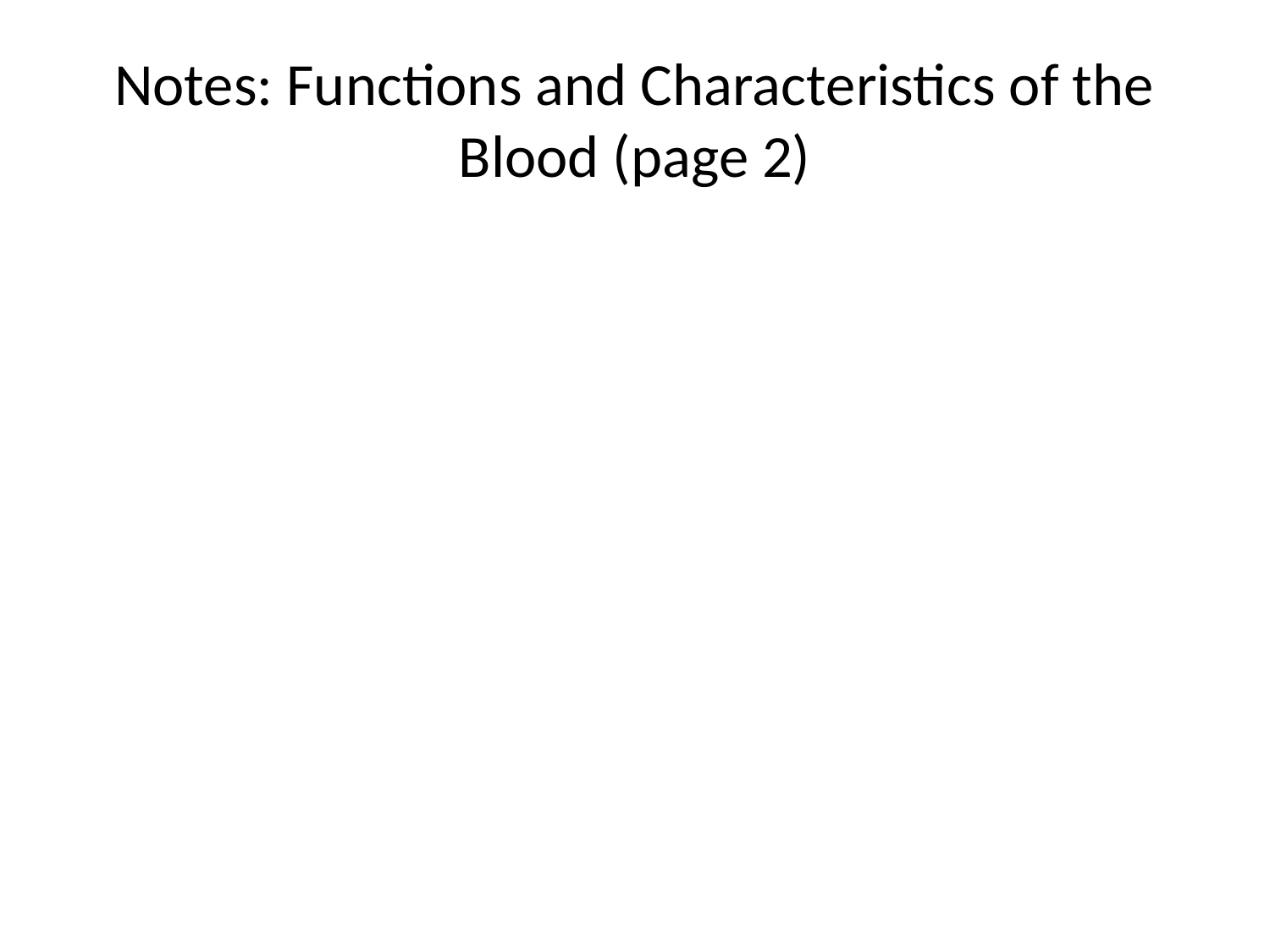

# Notes: Functions and Characteristics of the Blood (page 2)